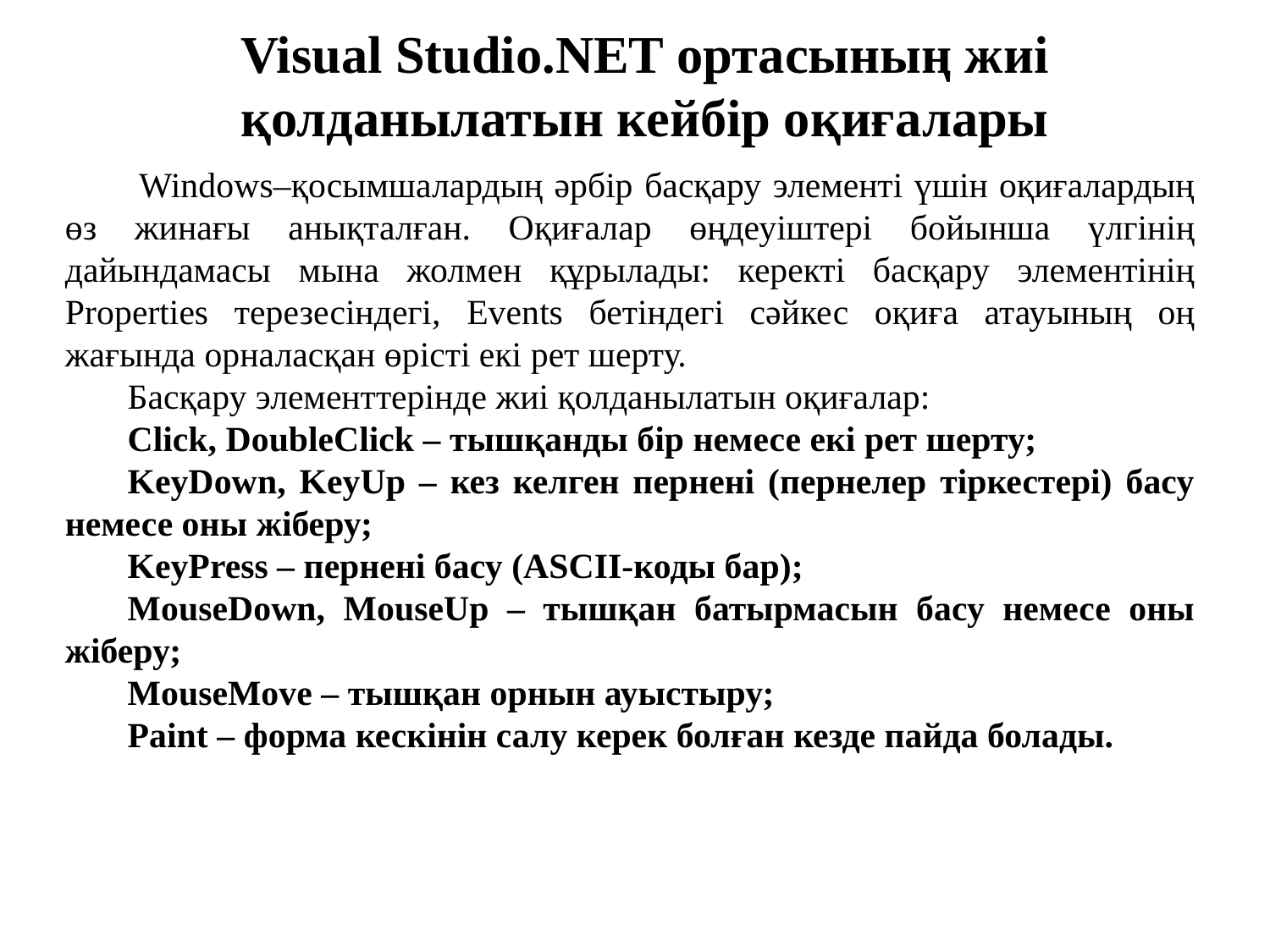

Visual Studio.NET ортасының жиі қолданылатын кейбір оқиғалары
 Windows–қосымшалардың әрбір басқару элементі үшін оқиғалардың өз жинағы анықталған. Оқиғалар өңдеуіштері бойынша үлгінің дайындамасы мына жолмен құрылады: керекті басқару элементінің Properties терезесіндегі, Events бетіндегі сәйкес оқиға атауының оң жағында орналасқан өрісті екі рет шерту.
Басқару элементтерінде жиі қолданылатын оқиғалар:
Click, DoubleClick – тышқанды бір немесе екі рет шерту;
KeyDown, KeyUp – кез келген пернені (пернелер тіркестері) басу немесе оны жіберу;
KeyPress – пернені басу (ASCII-коды бар);
MouseDown, MouseUp – тышқан батырмасын басу немесе оны жіберу;
MouseMove – тышқан орнын ауыстыру;
Paint – форма кескінін салу керек болған кезде пайда болады.